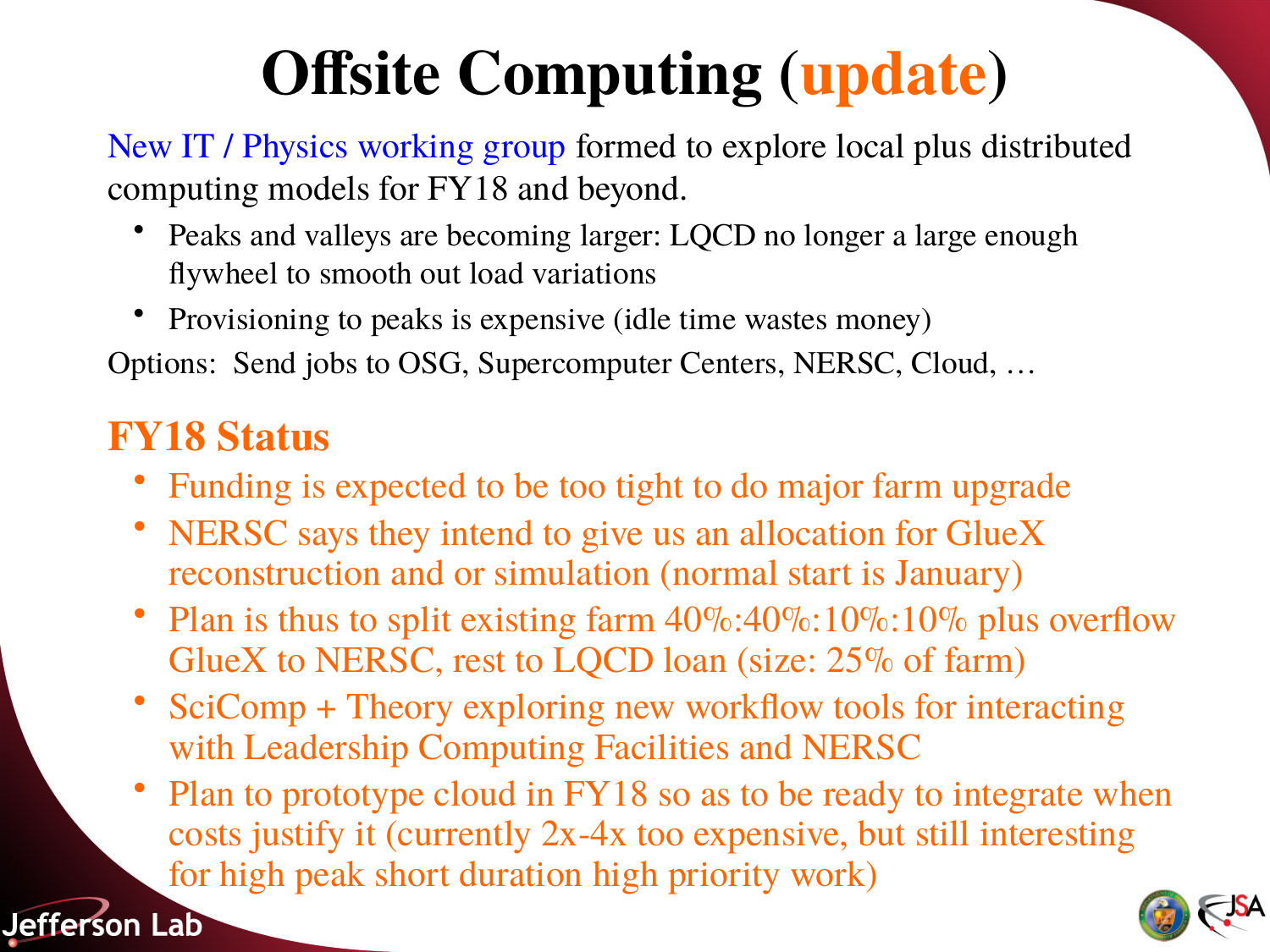

# Offsite Computing (update)
New IT / Physics working group formed to explore local plus distributed computing models for FY18 and beyond.
Peaks and valleys are becoming larger: LQCD no longer a large enough flywheel to smooth out load variations
Provisioning to peaks is expensive (idle time wastes money)
Options:  Send jobs to OSG, Supercomputer Centers, NERSC, Cloud, …

FY18 Status
Funding is expected to be too tight to do major farm upgrade
NERSC says they intend to give us an allocation for GlueX reconstruction and or simulation (normal start is January)
Plan is thus to split existing farm 40%:40%:10%:10% plus overflow GlueX to NERSC, rest to LQCD loan (size: 25% of farm)
SciComp + Theory exploring new workflow tools for interacting with Leadership Computing Facilities and NERSC
Plan to prototype cloud in FY18 so as to be ready to integrate when costs justify it (currently 2x-4x too expensive, but still interesting for high peak short duration high priority work)